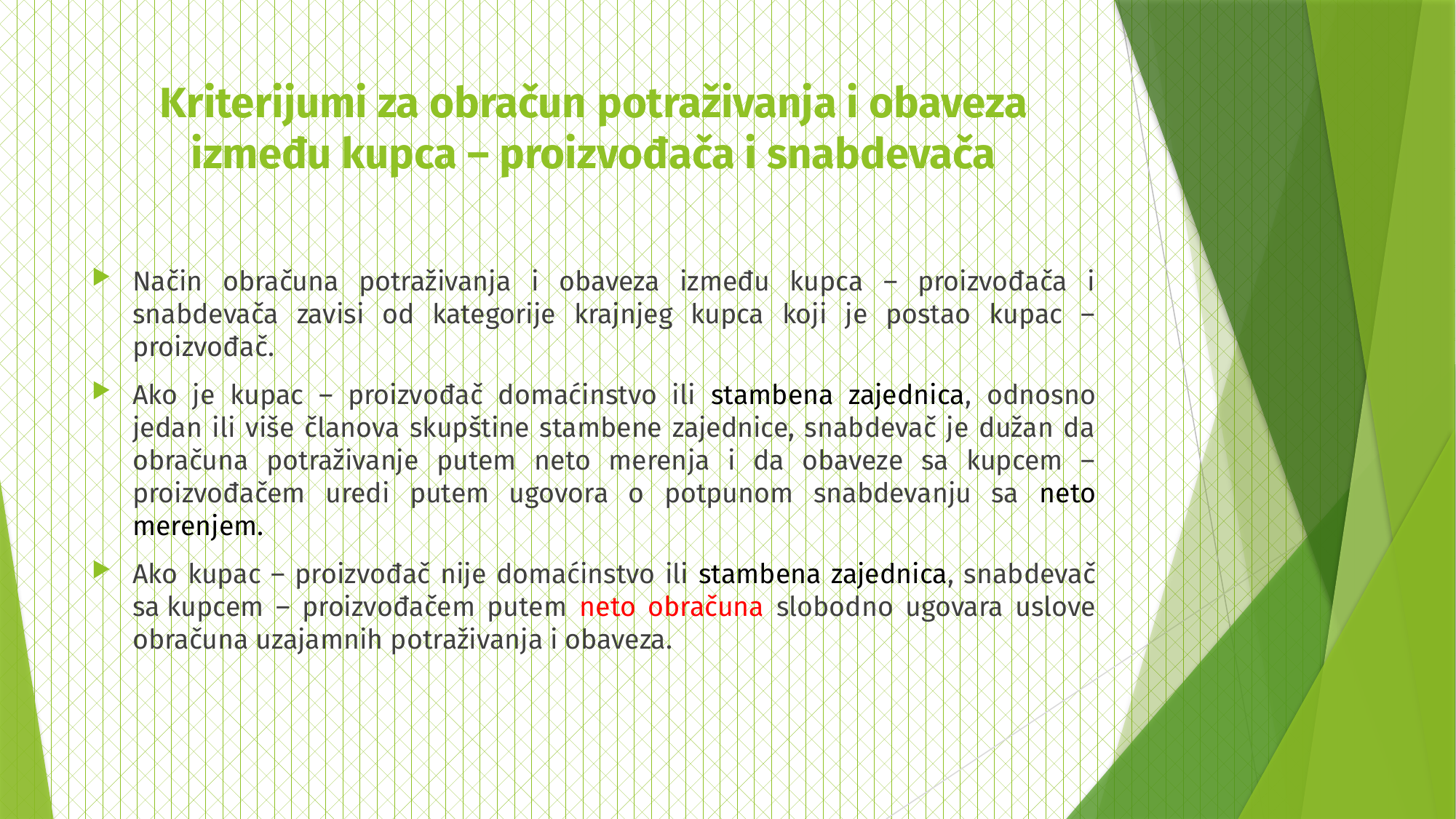

# Kriterijumi za obračun potraživanja i obaveza između kupca – proizvođača i snabdevača
Način obračuna potraživanja i obaveza između kupca – proizvođača i snabdevača zavisi od kategorije krajnjeg kupca koji je postao kupac – proizvođač.
Ako je kupac – proizvođač domaćinstvo ili stambena zajednica, odnosno jedan ili više članova skupštine stambene zajednice, snabdevač je dužan da obračuna potraživanje putem neto merenja i da obaveze sa kupcem – proizvođačem uredi putem ugovora o potpunom snabdevanju sa neto merenjem.
Ako kupac – proizvođač nije domaćinstvo ili stambena zajednica, snabdevač sa​​ kupcem – proizvođačem putem neto obračuna slobodno ugovara uslove obračuna uzajamnih potraživanja i obaveza.